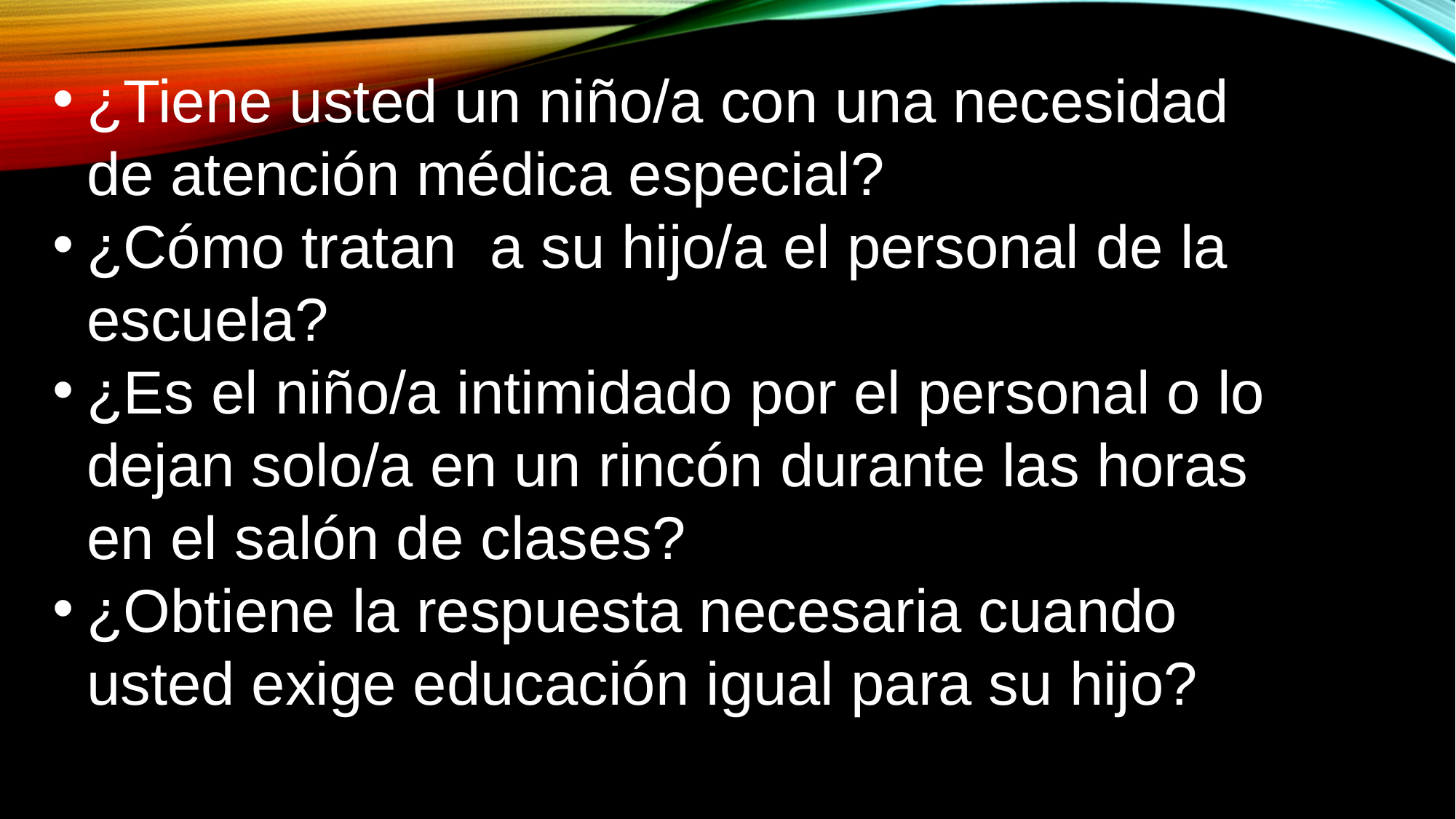

¿Tiene usted un niño/a con una necesidad de atención médica especial?
¿Cómo tratan  a su hijo/a el personal de la escuela?
¿Es el niño/a intimidado por el personal o lo dejan solo/a en un rincón durante las horas en el salón de clases?
¿Obtiene la respuesta necesaria cuando usted exige educación igual para su hijo?